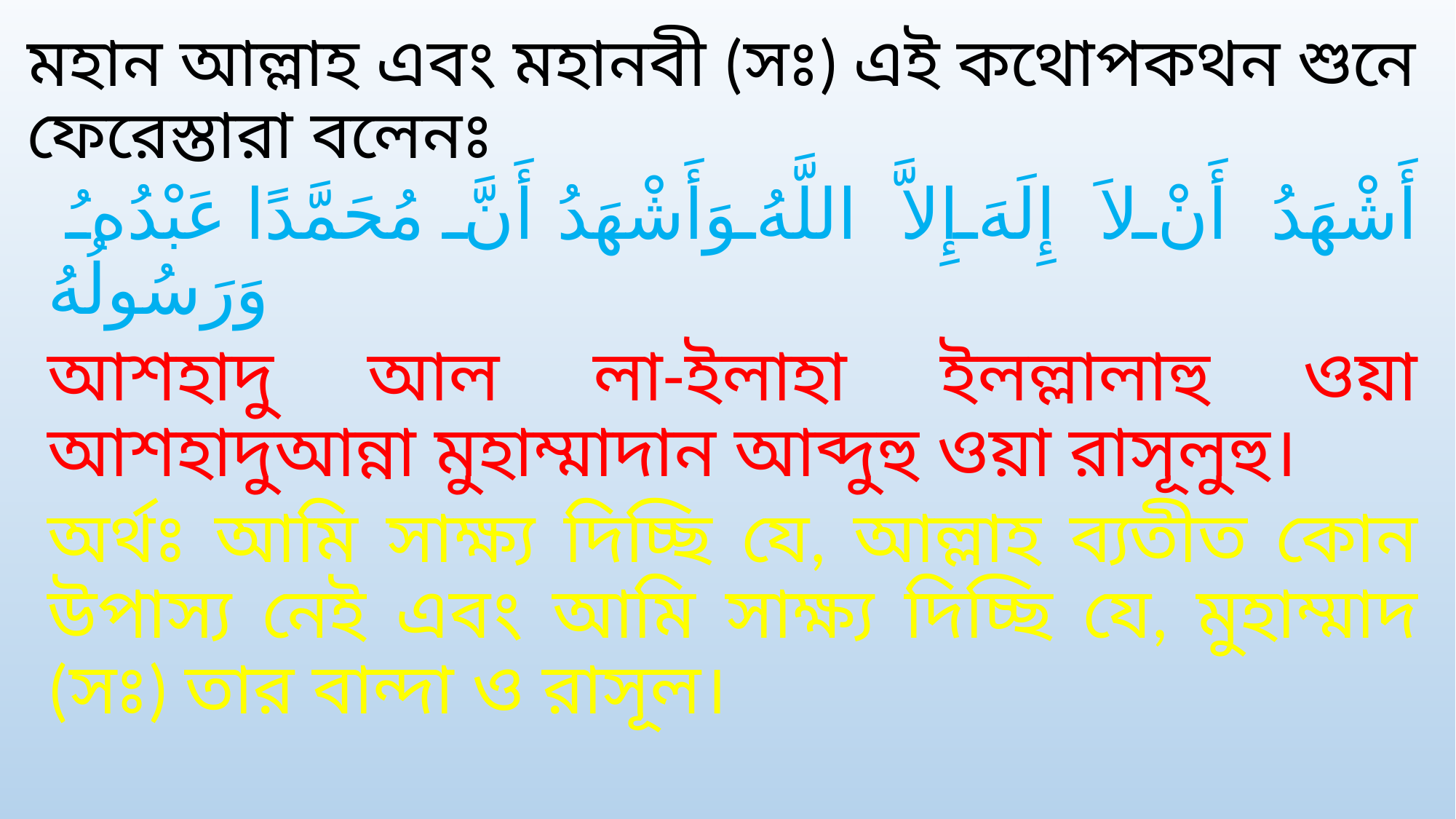

# মহান আল্লাহ এবং মহানবী (সঃ) এই কথোপকথন শুনে ফেরেস্তারা বলেনঃ
 أَشْهَدُ أَنْ لاَ إِلَهَ إِلاَّ اللَّهُ وَأَشْهَدُ أَنَّ مُحَمَّدًا عَبْدُهُ وَرَسُولُهُ
আশহাদু আল লা-ইলাহা ইলল্লালাহু ওয়া আশহাদুআন্না মুহাম্মাদান আব্দুহু ওয়া রাসূলুহু।
অর্থঃ আমি সাক্ষ্য দিচ্ছি যে, আল্লাহ ব্যতীত কোন উপাস্য নেই এবং আমি সাক্ষ্য দিচ্ছি যে, মুহাম্মাদ (সঃ) তার বান্দা ও রাসূল।